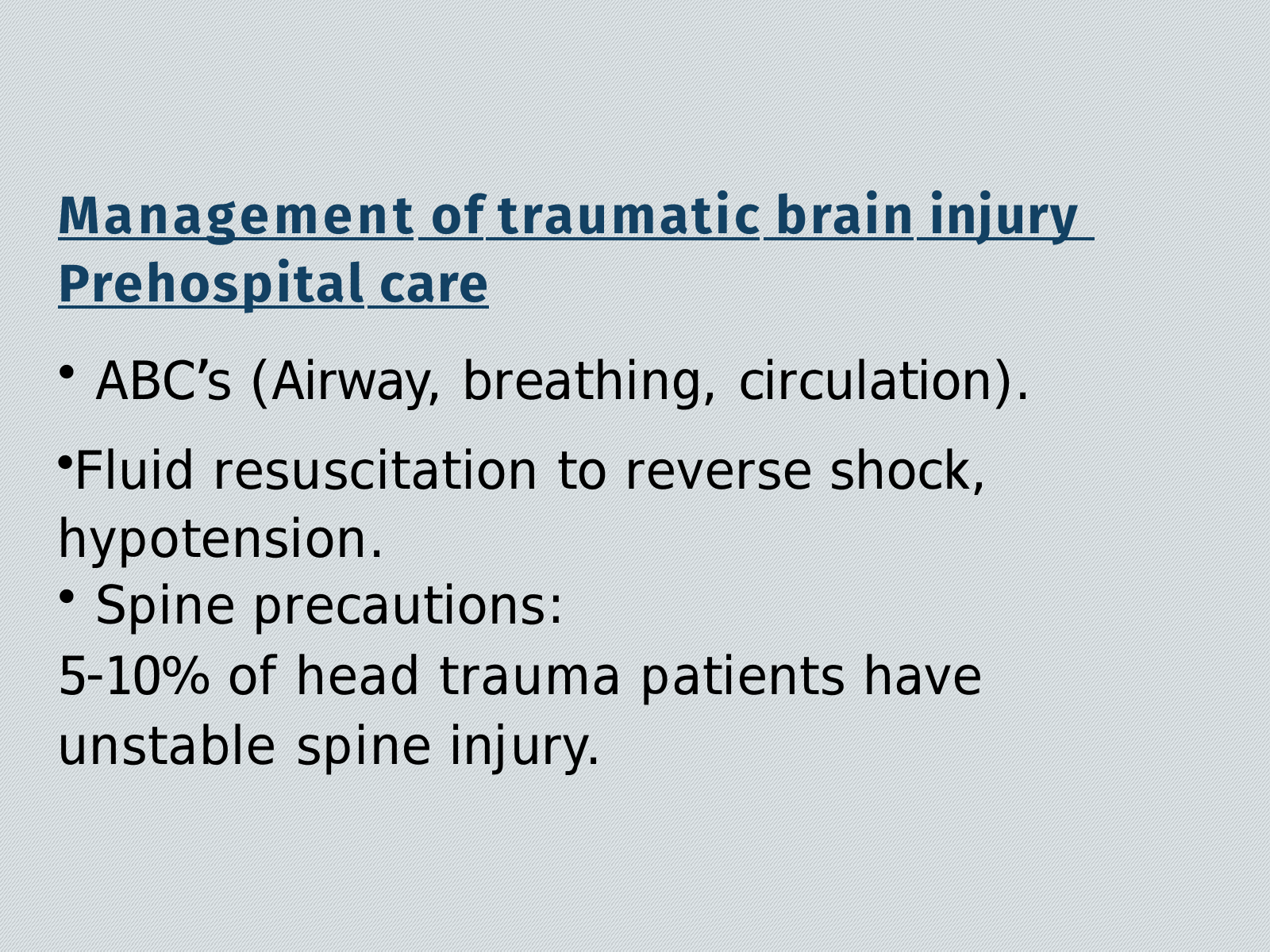

Management of traumatic brain injury  Prehospital care
ABC’s (Airway, breathing, circulation).
Fluid resuscitation to reverse shock,  hypotension.
Spine precautions:
5-10% of head trauma patients have  unstable spine injury.